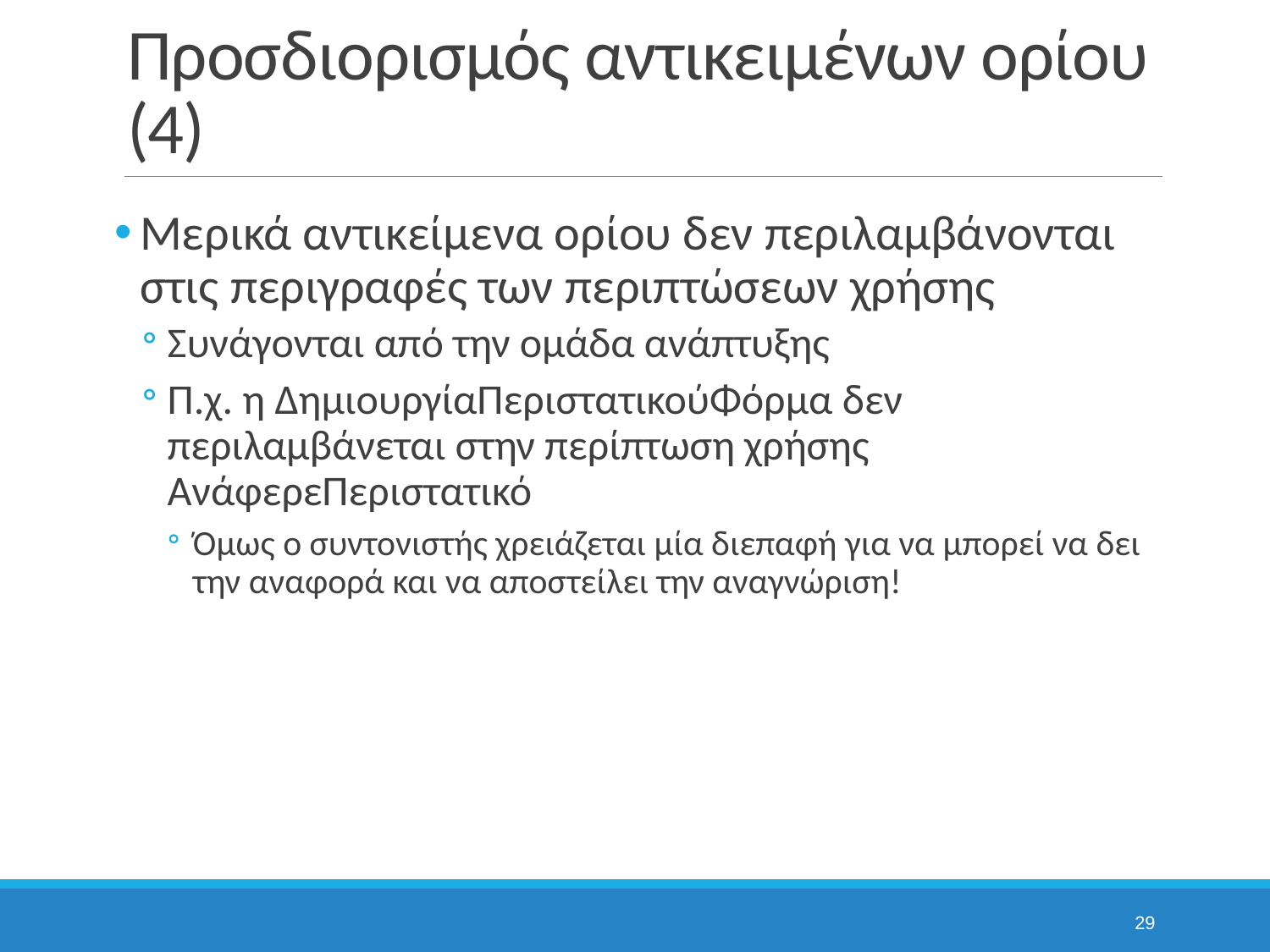

# Προσδιορισμός αντικειμένων ορίου (4)
Μερικά αντικείμενα ορίου δεν περιλαμβάνονται στις περιγραφές των περιπτώσεων χρήσης
Συνάγονται από την ομάδα ανάπτυξης
Π.χ. η ΔημιουργίαΠεριστατικούΦόρμα δεν περιλαμβάνεται στην περίπτωση χρήσης ΑνάφερεΠεριστατικό
Όμως ο συντονιστής χρειάζεται μία διεπαφή για να μπορεί να δει την αναφορά και να αποστείλει την αναγνώριση!
29